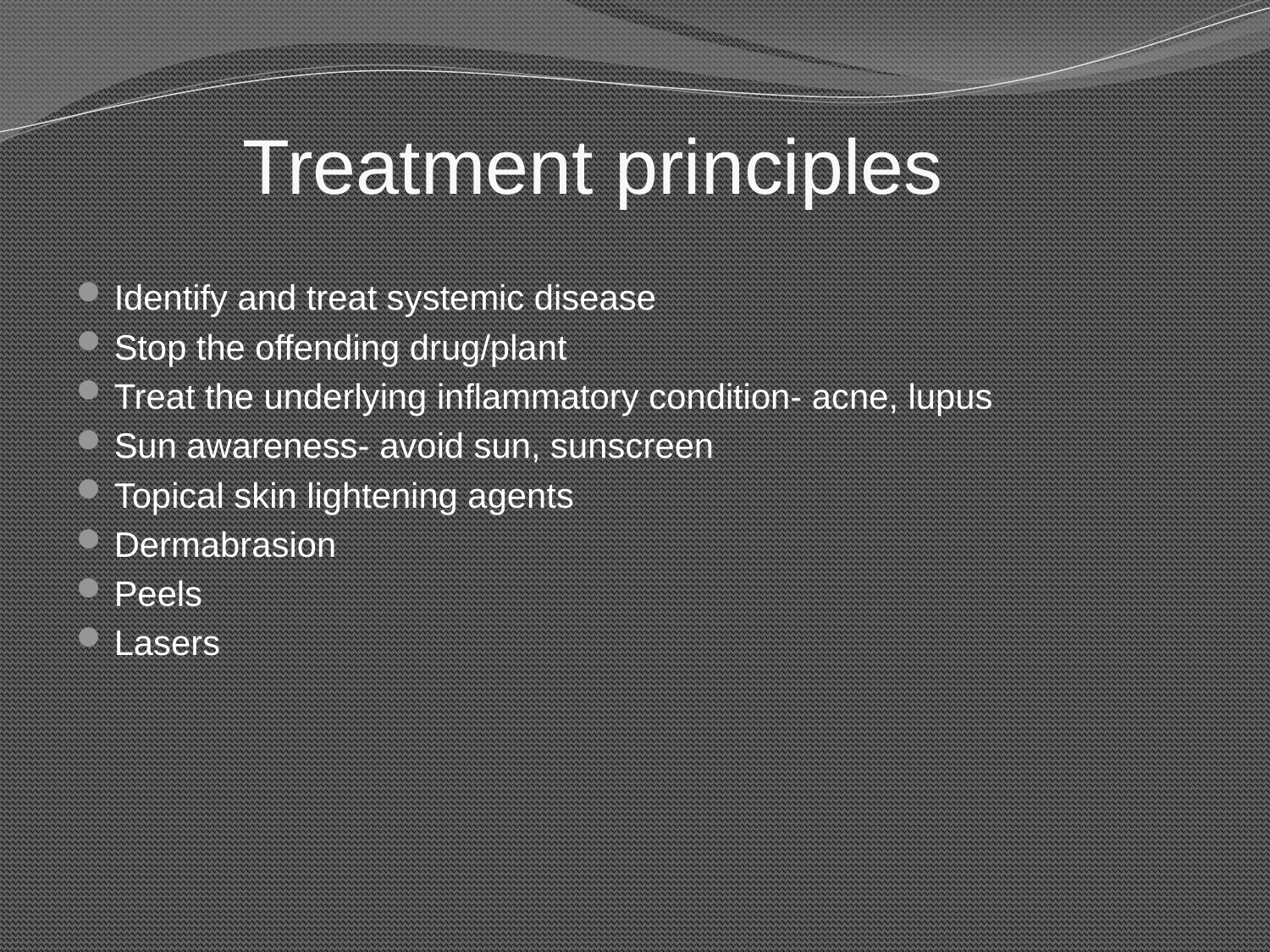

# Treatment principles
Identify and treat systemic disease
Stop the offending drug/plant
Treat the underlying inflammatory condition- acne, lupus
Sun awareness- avoid sun, sunscreen
Topical skin lightening agents
Dermabrasion
Peels
Lasers